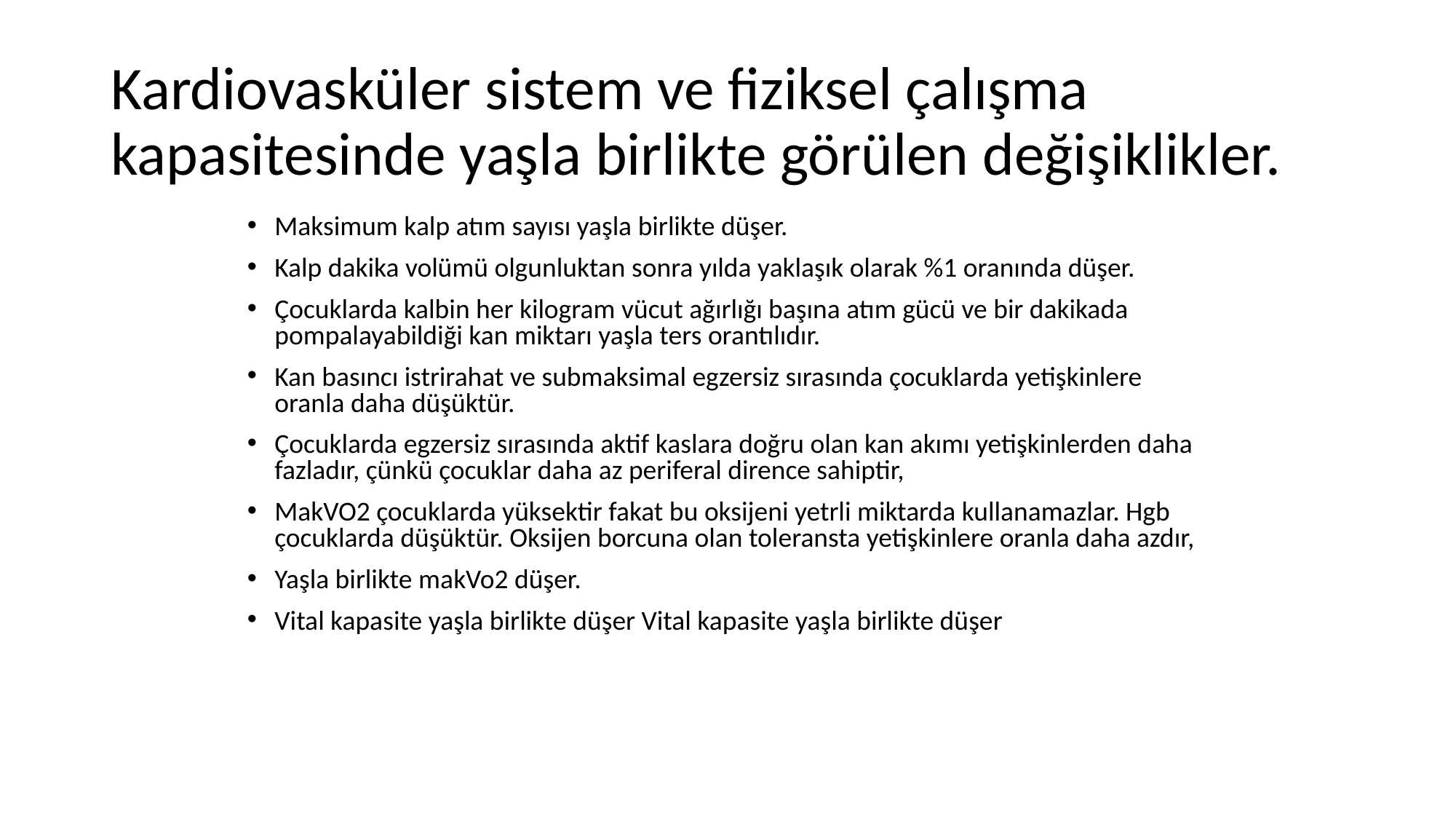

# Kardiovasküler sistem ve fiziksel çalışma kapasitesinde yaşla birlikte görülen değişiklikler.
Maksimum kalp atım sayısı yaşla birlikte düşer.
Kalp dakika volümü olgunluktan sonra yılda yaklaşık olarak %1 oranında düşer.
Çocuklarda kalbin her kilogram vücut ağırlığı başına atım gücü ve bir dakikada pompalayabildiği kan miktarı yaşla ters orantılıdır.
Kan basıncı istrirahat ve submaksimal egzersiz sırasında çocuklarda yetişkinlere oranla daha düşüktür.
Çocuklarda egzersiz sırasında aktif kaslara doğru olan kan akımı yetişkinlerden daha fazladır, çünkü çocuklar daha az periferal dirence sahiptir,
MakVO2 çocuklarda yüksektir fakat bu oksijeni yetrli miktarda kullanamazlar. Hgb çocuklarda düşüktür. Oksijen borcuna olan toleransta yetişkinlere oranla daha azdır,
Yaşla birlikte makVo2 düşer.
Vital kapasite yaşla birlikte düşer Vital kapasite yaşla birlikte düşer